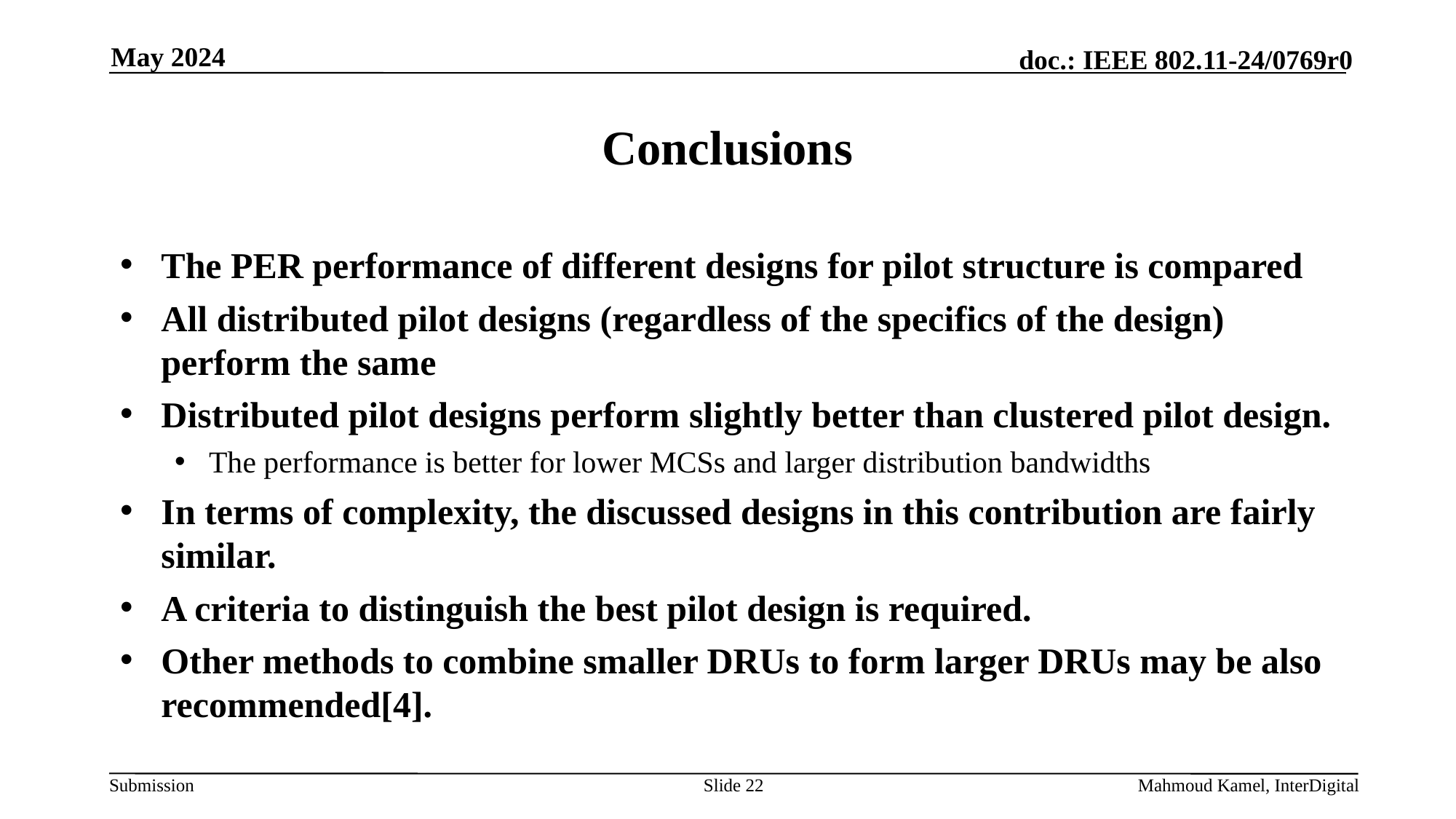

May 2024
# Conclusions
The PER performance of different designs for pilot structure is compared
All distributed pilot designs (regardless of the specifics of the design) perform the same
Distributed pilot designs perform slightly better than clustered pilot design.
The performance is better for lower MCSs and larger distribution bandwidths
In terms of complexity, the discussed designs in this contribution are fairly similar.
A criteria to distinguish the best pilot design is required.
Other methods to combine smaller DRUs to form larger DRUs may be also recommended[4].

Slide 22
Mahmoud Kamel, InterDigital